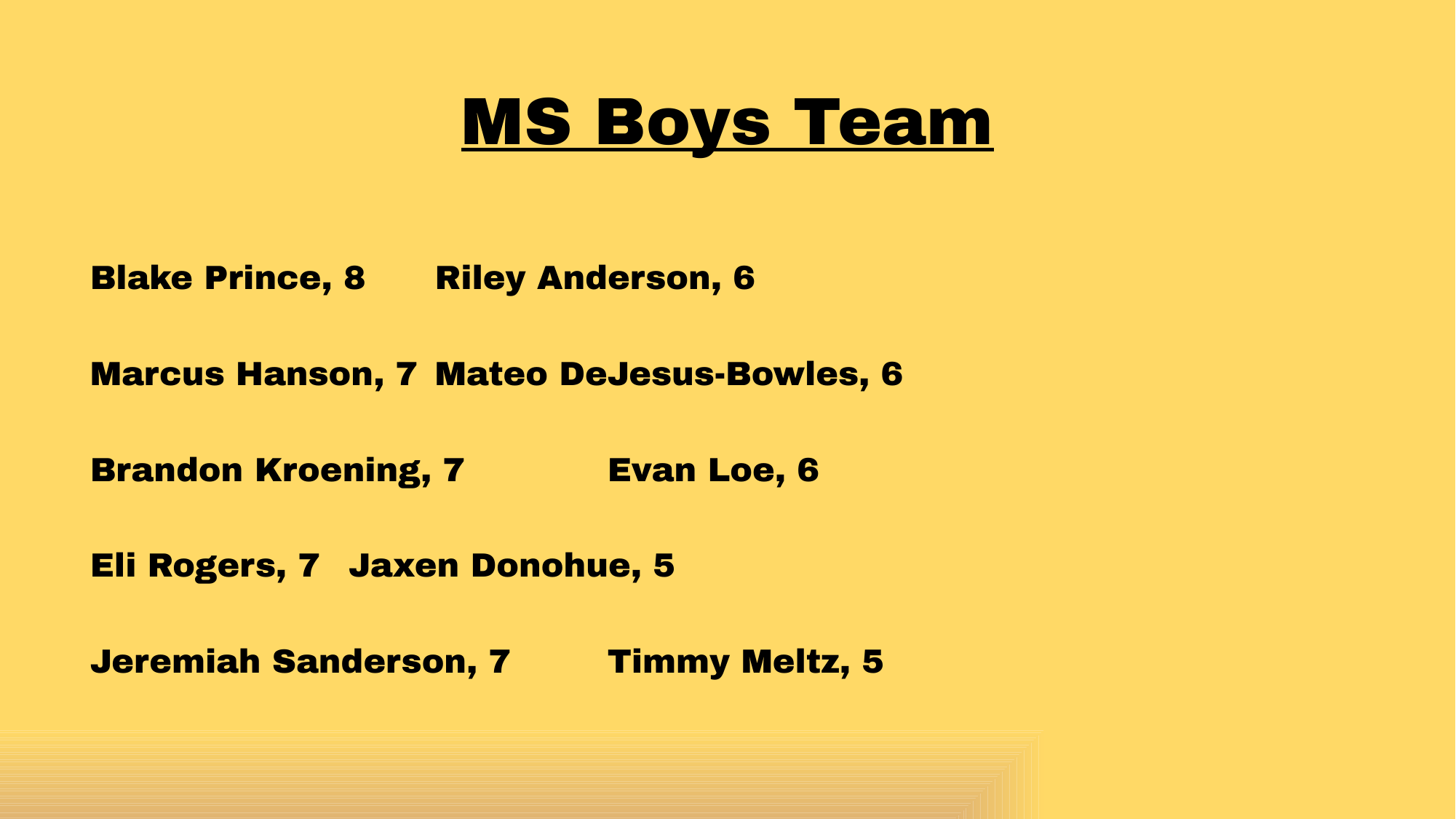

# MS Boys Team
Blake Prince, 8 				Riley Anderson, 6

Marcus Hanson, 7 				Mateo DeJesus-Bowles, 6

Brandon Kroening, 7 			Evan Loe, 6

Eli Rogers, 7 					Jaxen Donohue, 5

Jeremiah Sanderson, 7 			Timmy Meltz, 5